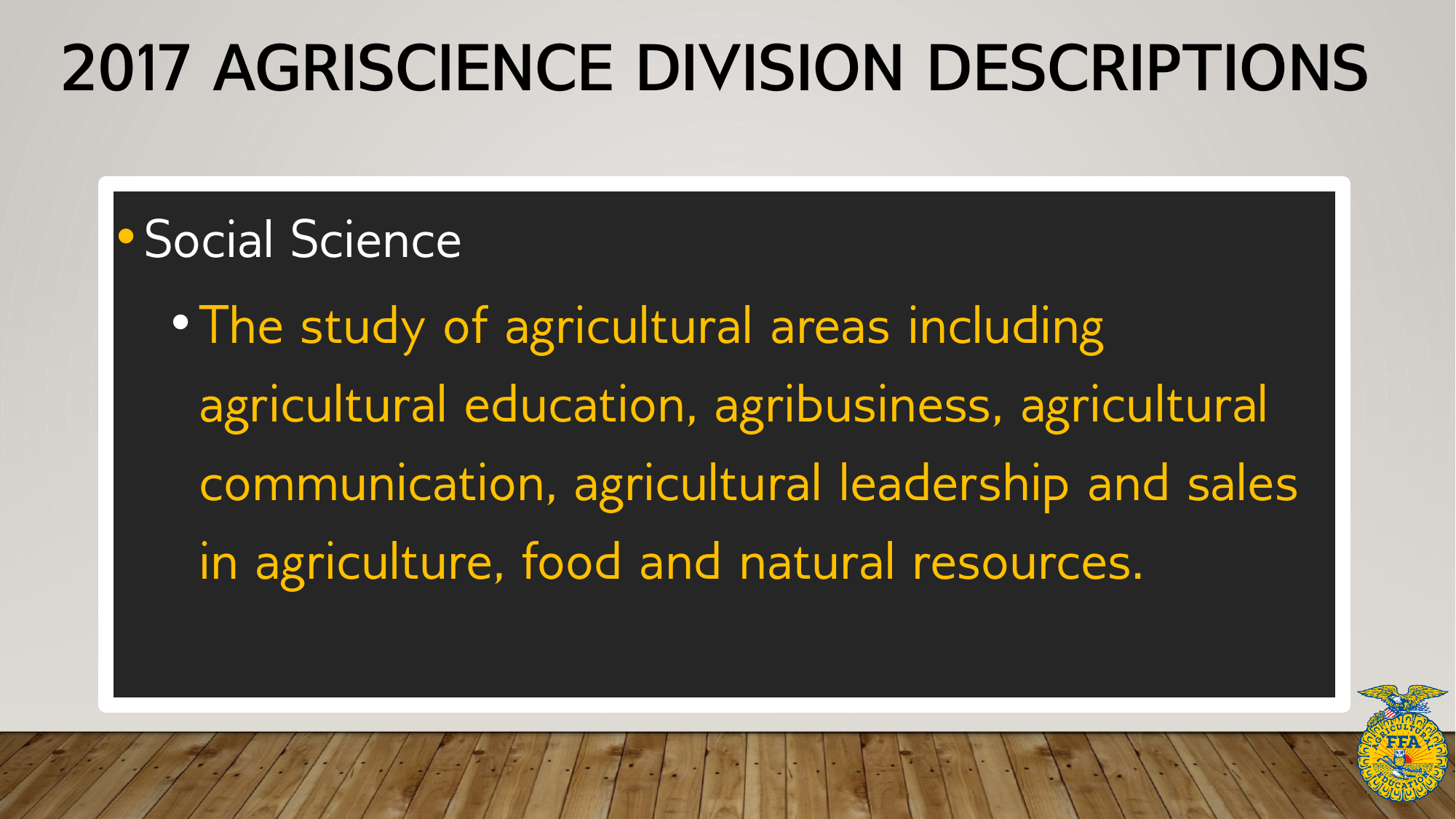

# 2017 Agriscience division descriptions
Social Science
The study of agricultural areas including agricultural education, agribusiness, agricultural communication, agricultural leadership and sales in agriculture, food and natural resources.